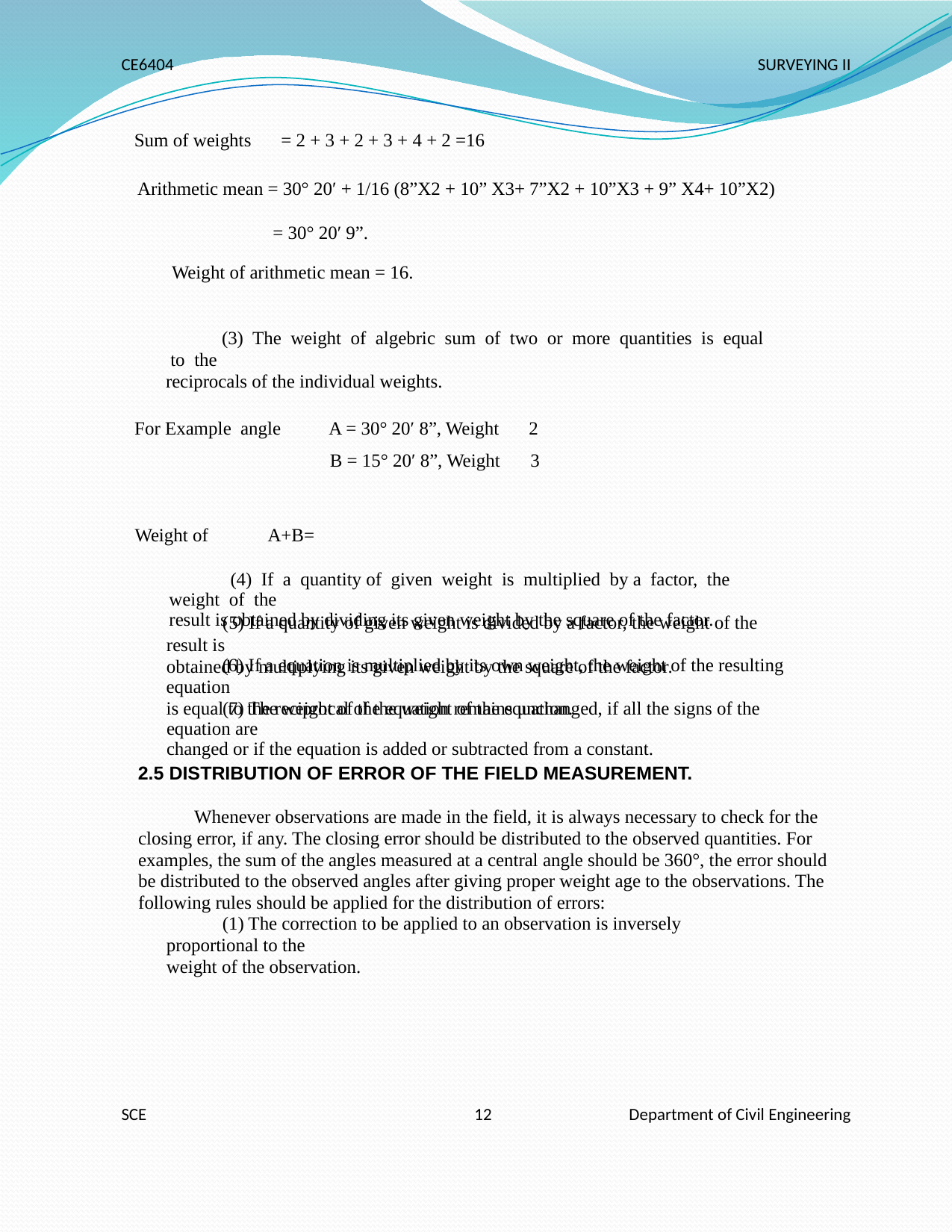

CE6404

SURVEYING II

Sum of weights

= 2 + 3 + 2 + 3 + 4 + 2 =16

Arithmetic mean = 30° 20′ + 1/16 (8”X2 + 10” X3+ 7”X2 + 10”X3 + 9” X4+ 10”X2)
	= 30° 20′ 9”.

Weight of arithmetic mean = 16.

(3)  The  weight  of  algebric  sum  of  two  or  more  quantities  is  equal  to  the
reciprocals of the individual weights.

For Example  angle

A = 30° 20′ 8”, Weight

2

B = 15° 20′ 8”, Weight

3

Weight of

A+B=

(4)  If  a  quantity of  given  weight  is  multiplied  by a  factor,  the  weight  of  the
result is obtained by dividing its given weight by the square of the factor.

(5) If a quantity of given weight is divided by a factor, the weight of the result is
obtained by multiplying its given weight by the square of the factor.

(6) If a equation is multiplied by its own weight, the weight of the resulting equation
is equal to the reciprocal of the weight of the equation.

(7) The weight of the equation remains unchanged, if all the signs of the equation are
changed or if the equation is added or subtracted from a constant.

2.5 DISTRIBUTION OF ERROR OF THE FIELD MEASUREMENT.

Whenever observations are made in the field, it is always necessary to check for the
closing error, if any. The closing error should be distributed to the observed quantities. For
examples, the sum of the angles measured at a central angle should be 360°, the error should
be distributed to the observed angles after giving proper weight age to the observations. The
following rules should be applied for the distribution of errors:

(1) The correction to be applied to an observation is inversely proportional to the
weight of the observation.

SCE

12

Department of Civil Engineering